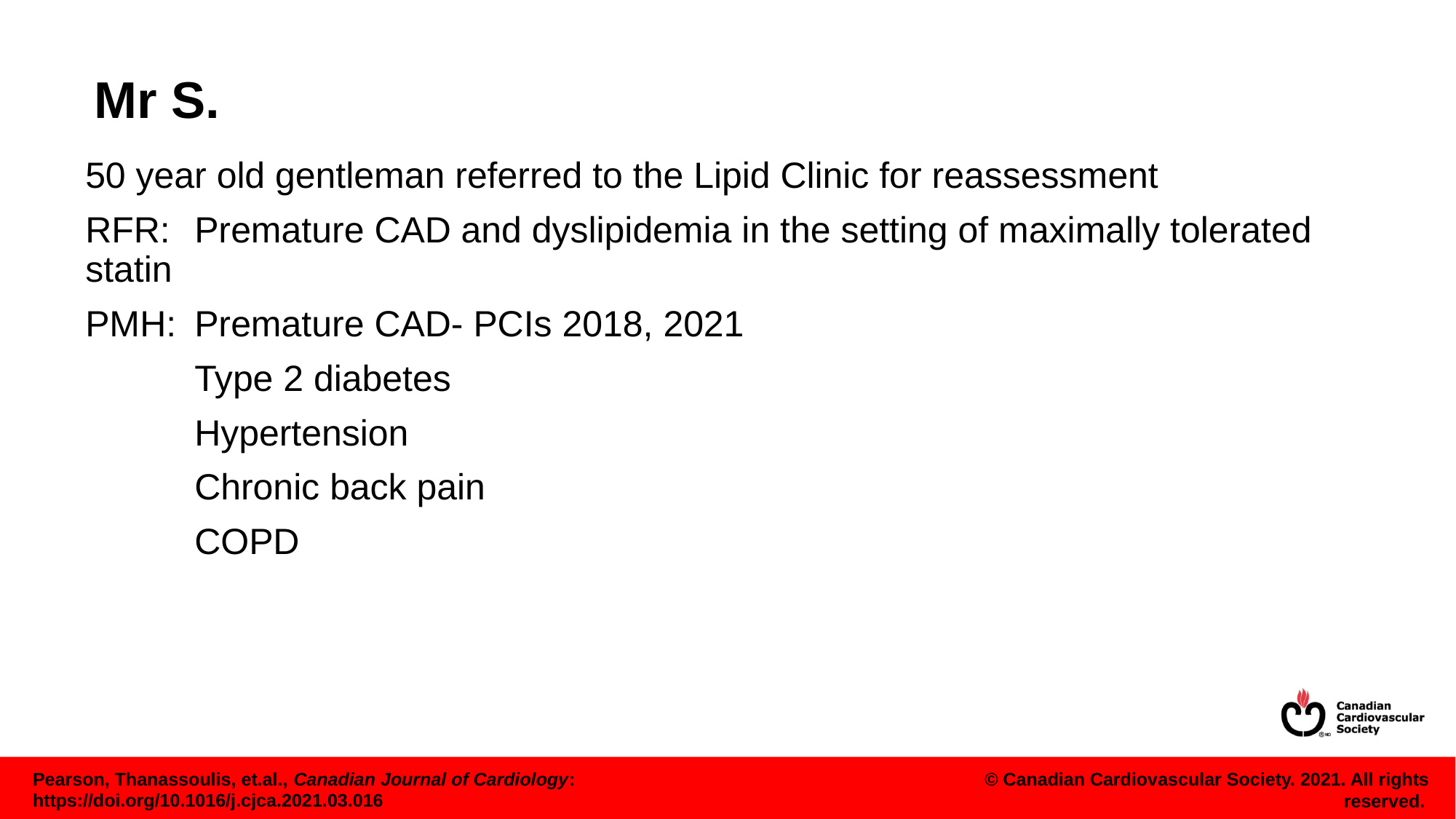

# Mr S.
50 year old gentleman referred to the Lipid Clinic for reassessment
RFR: 	Premature CAD and dyslipidemia in the setting of maximally tolerated statin
PMH:	Premature CAD- PCIs 2018, 2021
	Type 2 diabetes
	Hypertension
	Chronic back pain
	COPD